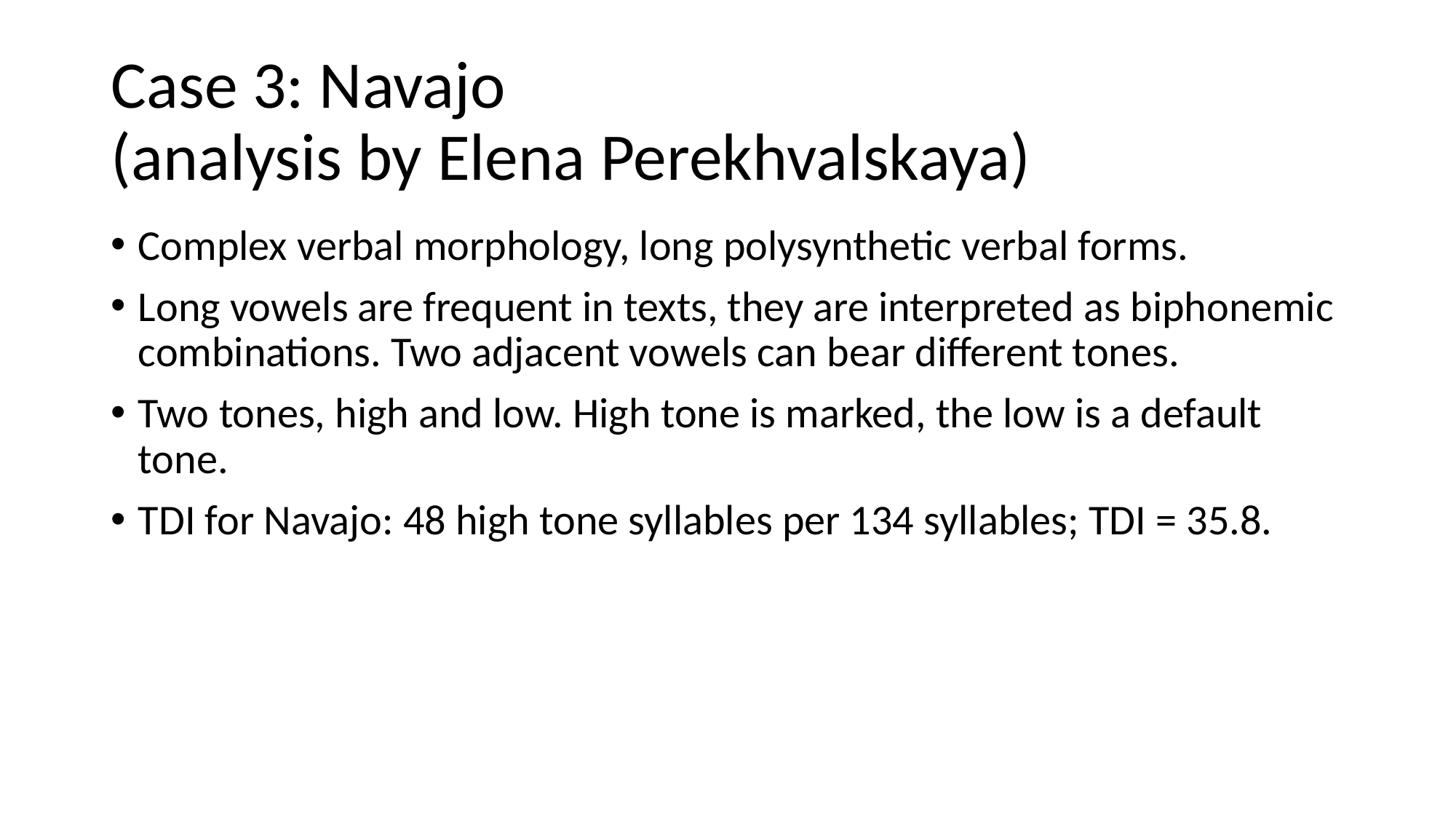

# Case 3: Navajo (analysis by Elena Perekhvalskaya)
Complex verbal morphology, long polysynthetic verbal forms.
Long vowels are frequent in texts, they are interpreted as biphonemic combinations. Two adjacent vowels can bear different tones.
Two tones, high and low. High tone is marked, the low is a default tone.
TDI for Navajo: 48 high tone syllables per 134 syllables; TDI = 35.8.